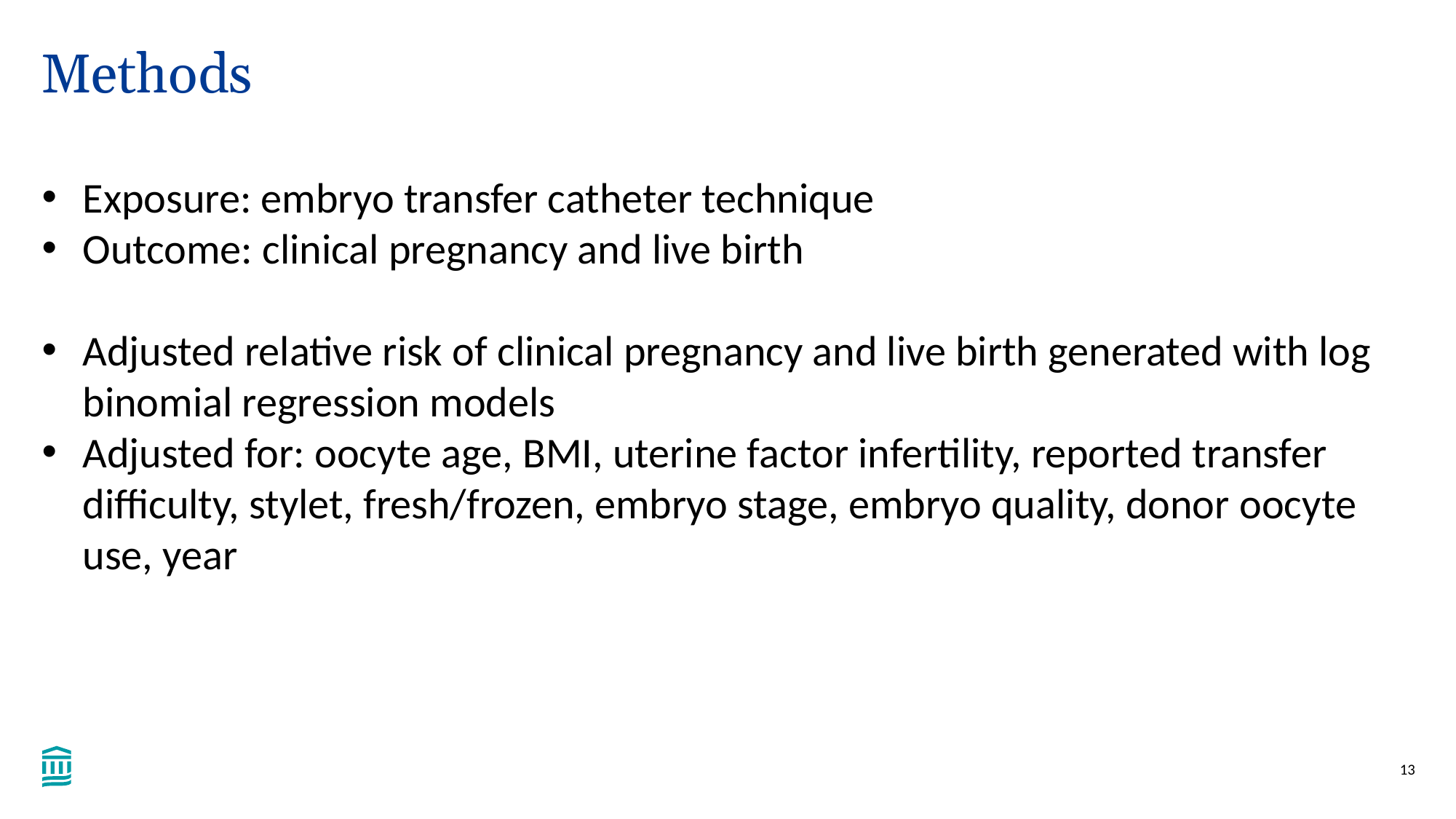

Methods
Exposure: embryo transfer catheter technique
Outcome: clinical pregnancy and live birth

Adjusted relative risk of clinical pregnancy and live birth generated with log binomial regression models
Adjusted for: oocyte age, BMI, uterine factor infertility, reported transfer difficulty, stylet, fresh/frozen, embryo stage, embryo quality, donor oocyte use, year